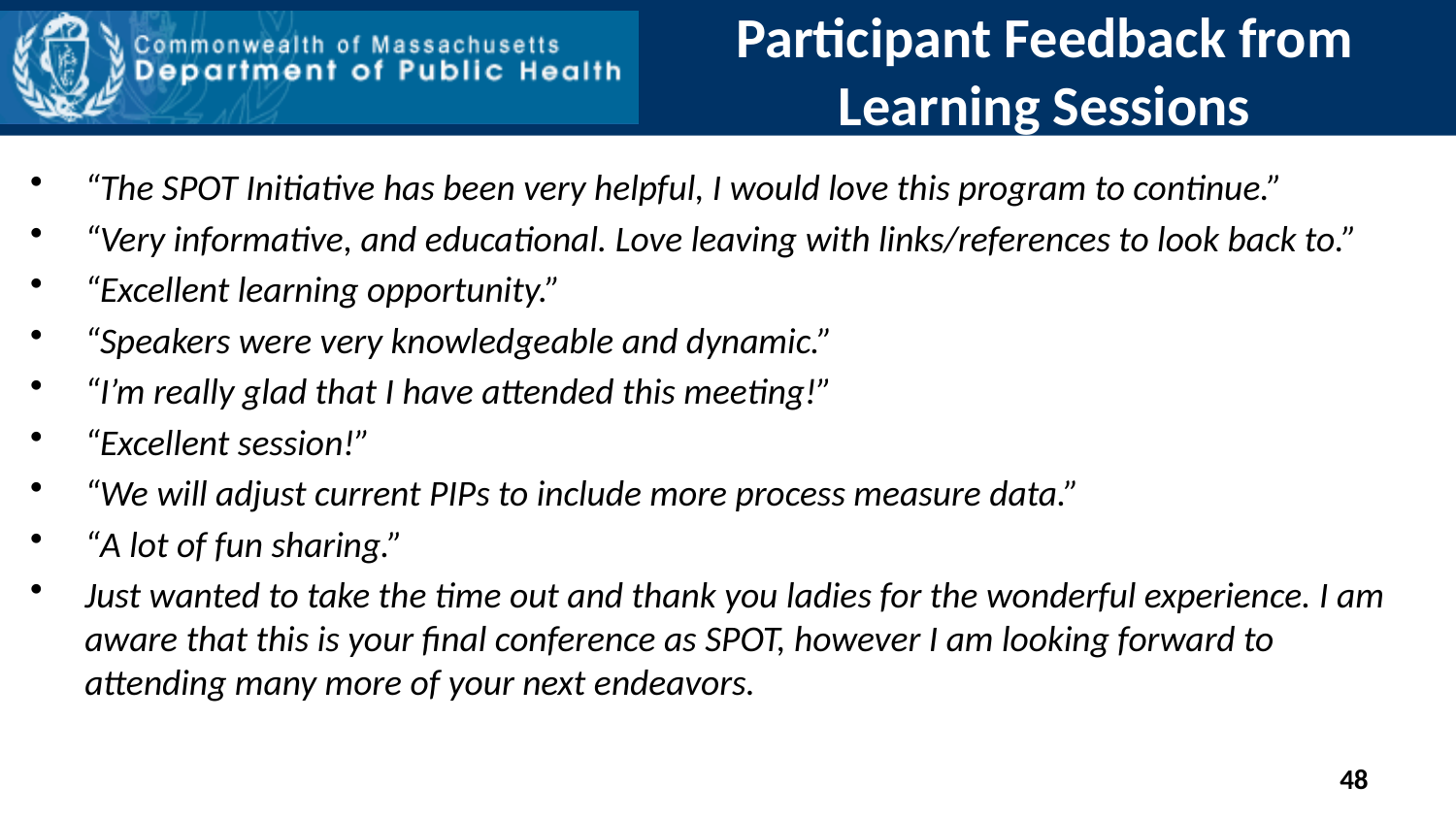

# Participant Feedback from Learning Sessions
“The SPOT Initiative has been very helpful, I would love this program to continue.”
“Very informative, and educational. Love leaving with links/references to look back to.”
“Excellent learning opportunity.”
“Speakers were very knowledgeable and dynamic.”
“I’m really glad that I have attended this meeting!”
“Excellent session!”
“We will adjust current PIPs to include more process measure data.”
“A lot of fun sharing.”
Just wanted to take the time out and thank you ladies for the wonderful experience. I am aware that this is your final conference as SPOT, however I am looking forward to attending many more of your next endeavors.

48